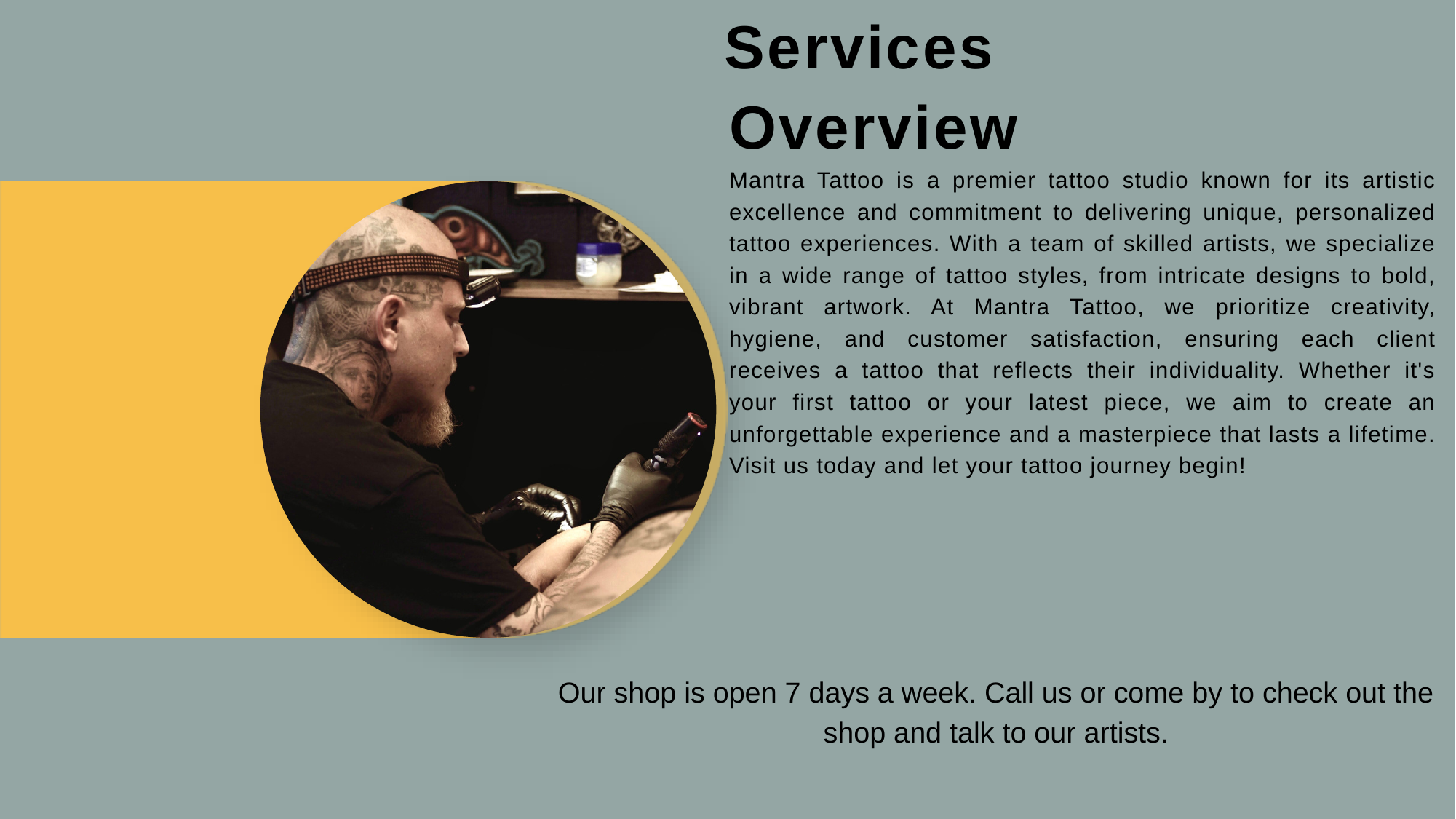

Services
Overview
Mantra Tattoo is a premier tattoo studio known for its artistic excellence and commitment to delivering unique, personalized tattoo experiences. With a team of skilled artists, we specialize in a wide range of tattoo styles, from intricate designs to bold, vibrant artwork. At Mantra Tattoo, we prioritize creativity, hygiene, and customer satisfaction, ensuring each client receives a tattoo that reflects their individuality. Whether it's your first tattoo or your latest piece, we aim to create an unforgettable experience and a masterpiece that lasts a lifetime. Visit us today and let your tattoo journey begin!

Our shop is open 7 days a week. Call us or come by to check out the shop and talk to our artists.